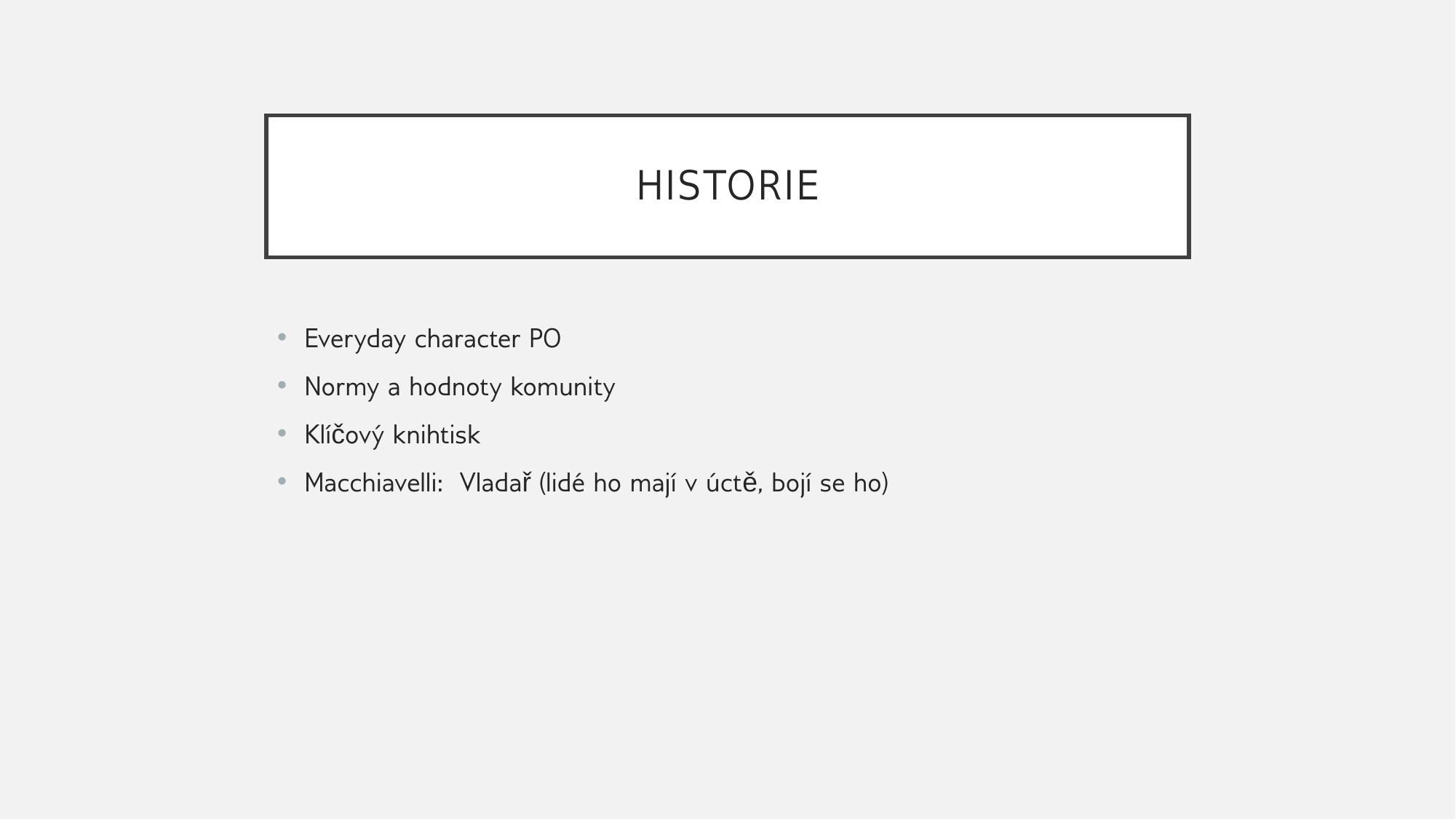

# Historie
Everyday character PO
Normy a hodnoty komunity
Klíčový knihtisk
Macchiavelli:  Vladař (lidé ho mají v úctě, bojí se ho)